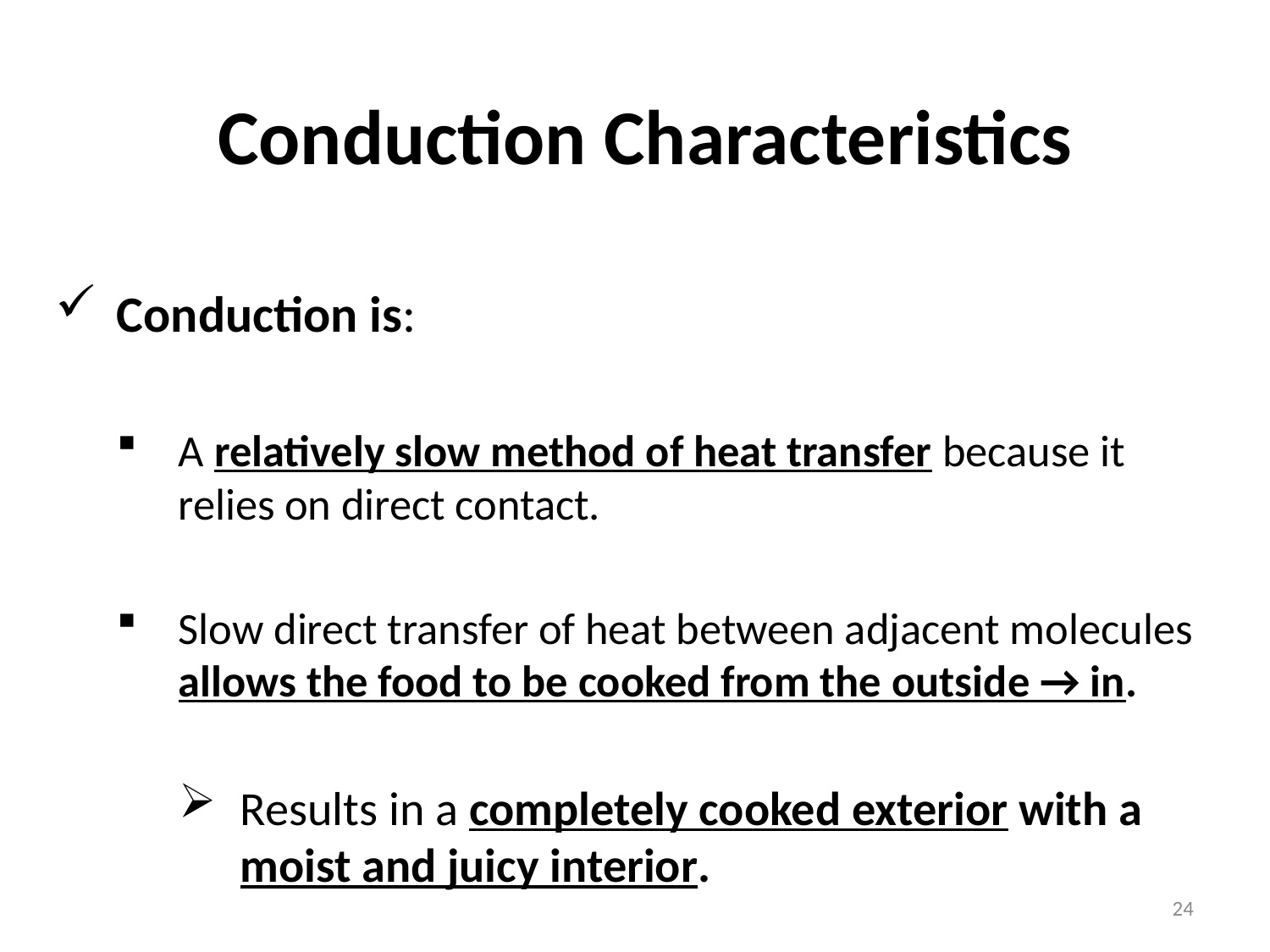

# Conduction Characteristics
Conduction is:

A relatively slow method of heat transfer because it relies on direct contact.

Slow direct transfer of heat between adjacent molecules allows the food to be cooked from the outside → in.

Results in a completely cooked exterior with a moist and juicy interior.

24